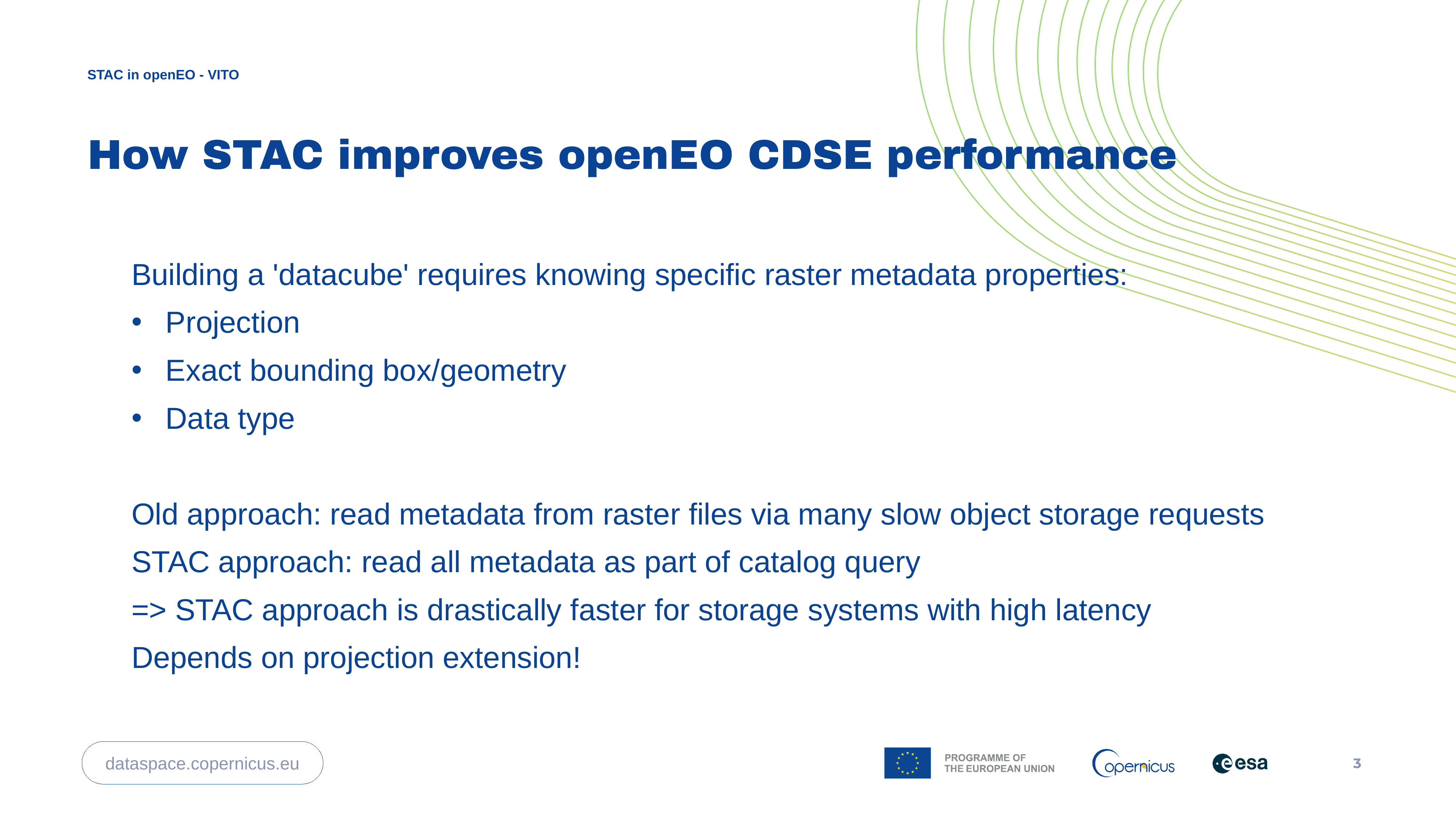

STAC in openEO - VITO
# How STAC improves openEO CDSE performance
Building a 'datacube' requires knowing specific raster metadata properties:
Projection
Exact bounding box/geometry
Data type

Old approach: read metadata from raster files via many slow object storage requests
STAC approach: read all metadata as part of catalog query
=> STAC approach is drastically faster for storage systems with high latency
Depends on projection extension!
dataspace.copernicus.eu
3